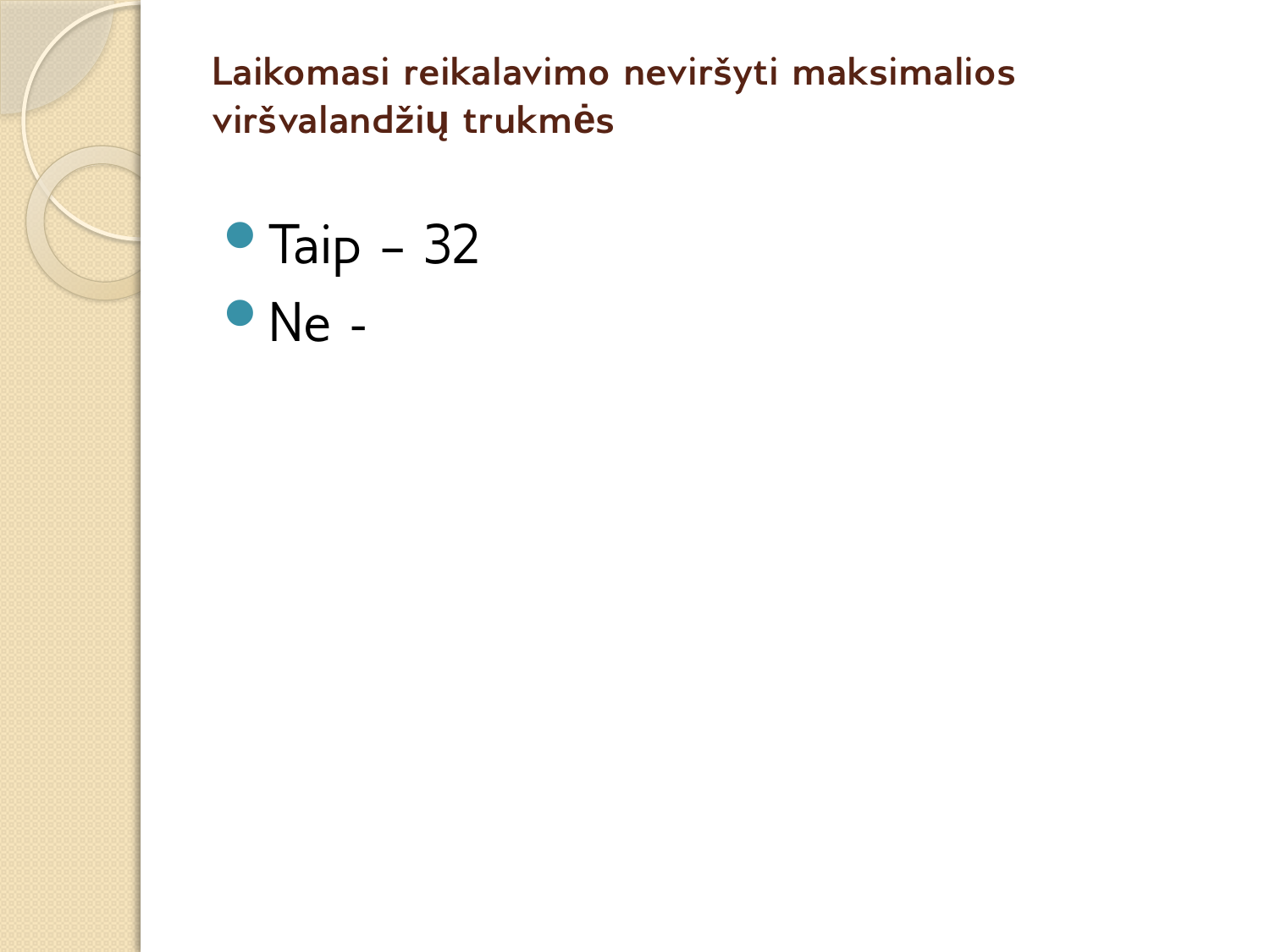

# Laikomasi reikalavimo neviršyti maksimalios viršvalandžių trukmės
Taip – 32
Ne -